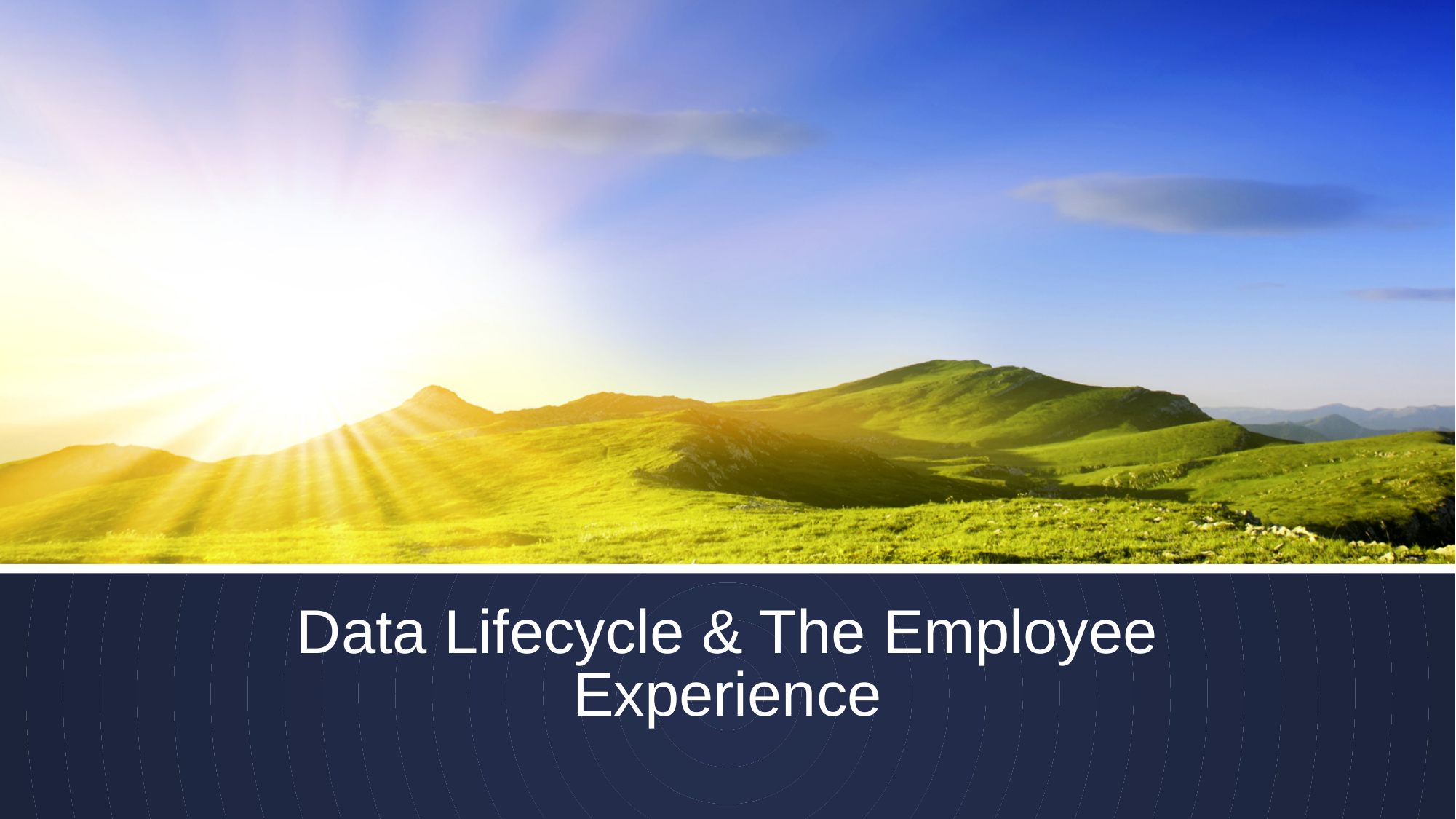

# Data Lifecycle & The Employee Experience